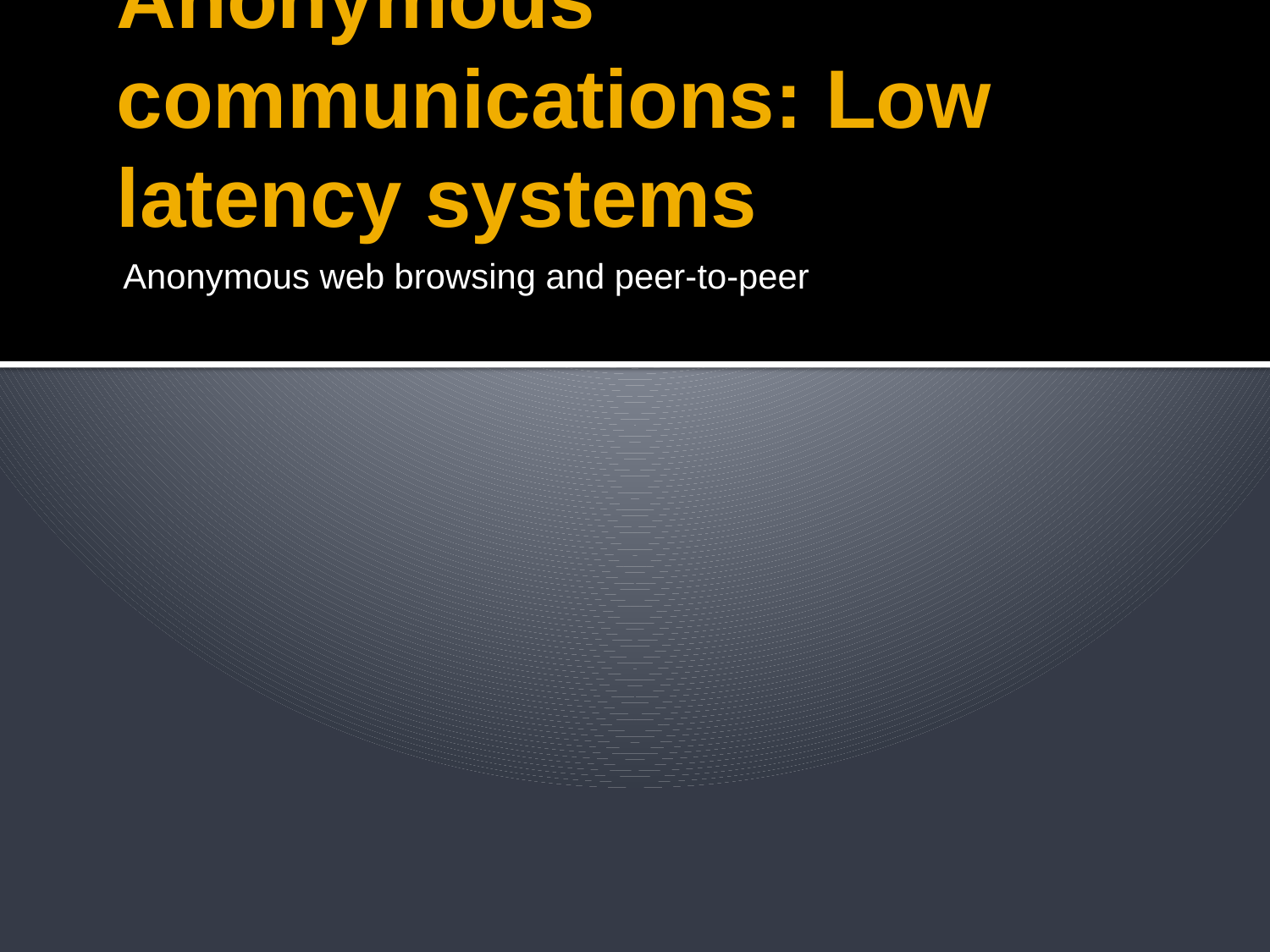

# Anonymous communications: Low latency systems
Anonymous web browsing and peer-to-peer